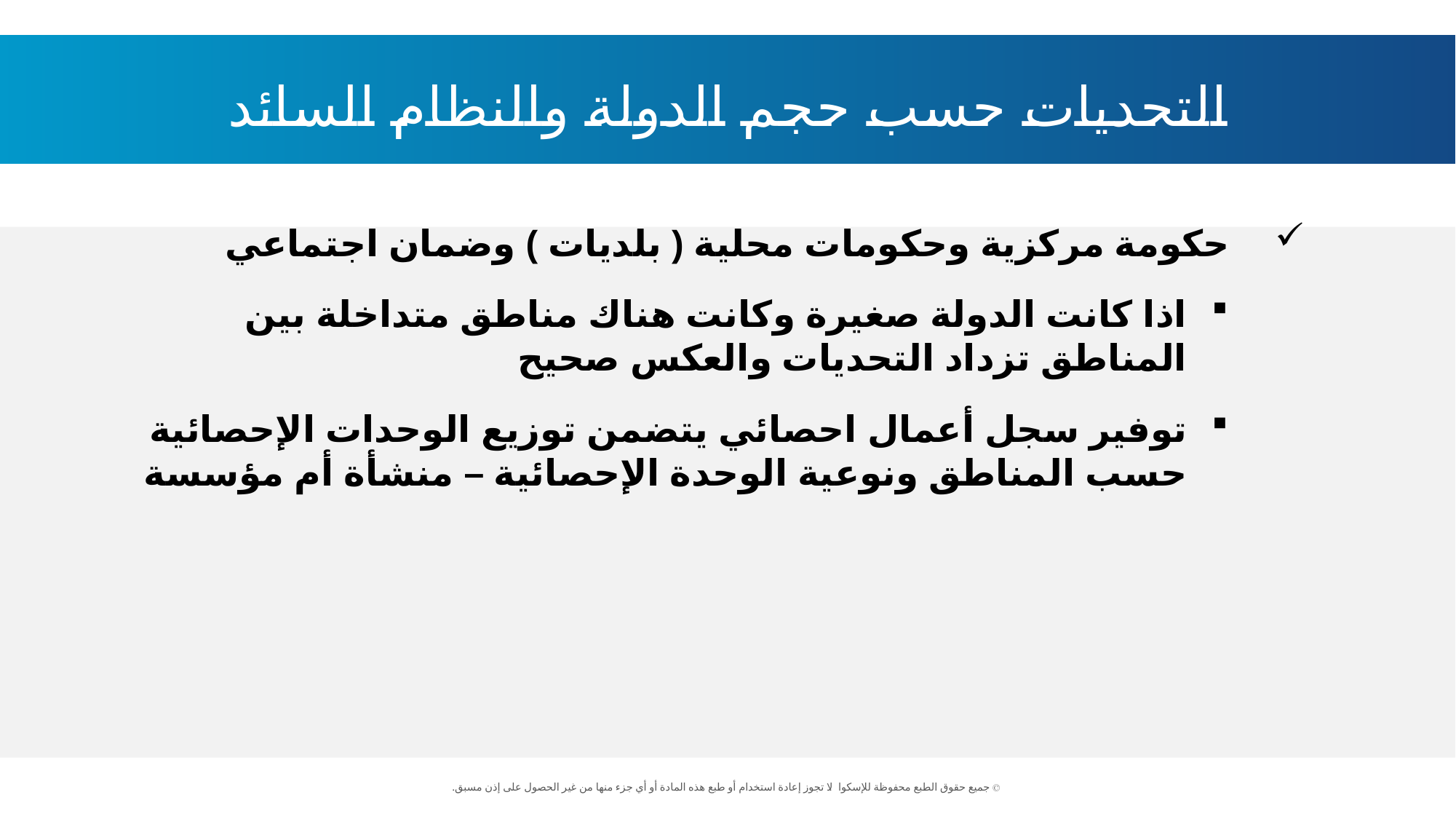

التحديات حسب حجم الدولة والنظام السائد
حكومة مركزية وحكومات محلية ( بلديات ) وضمان اجتماعي
اذا كانت الدولة صغيرة وكانت هناك مناطق متداخلة بين المناطق تزداد التحديات والعكس صحيح
توفير سجل أعمال احصائي يتضمن توزيع الوحدات الإحصائية حسب المناطق ونوعية الوحدة الإحصائية – منشأة أم مؤسسة